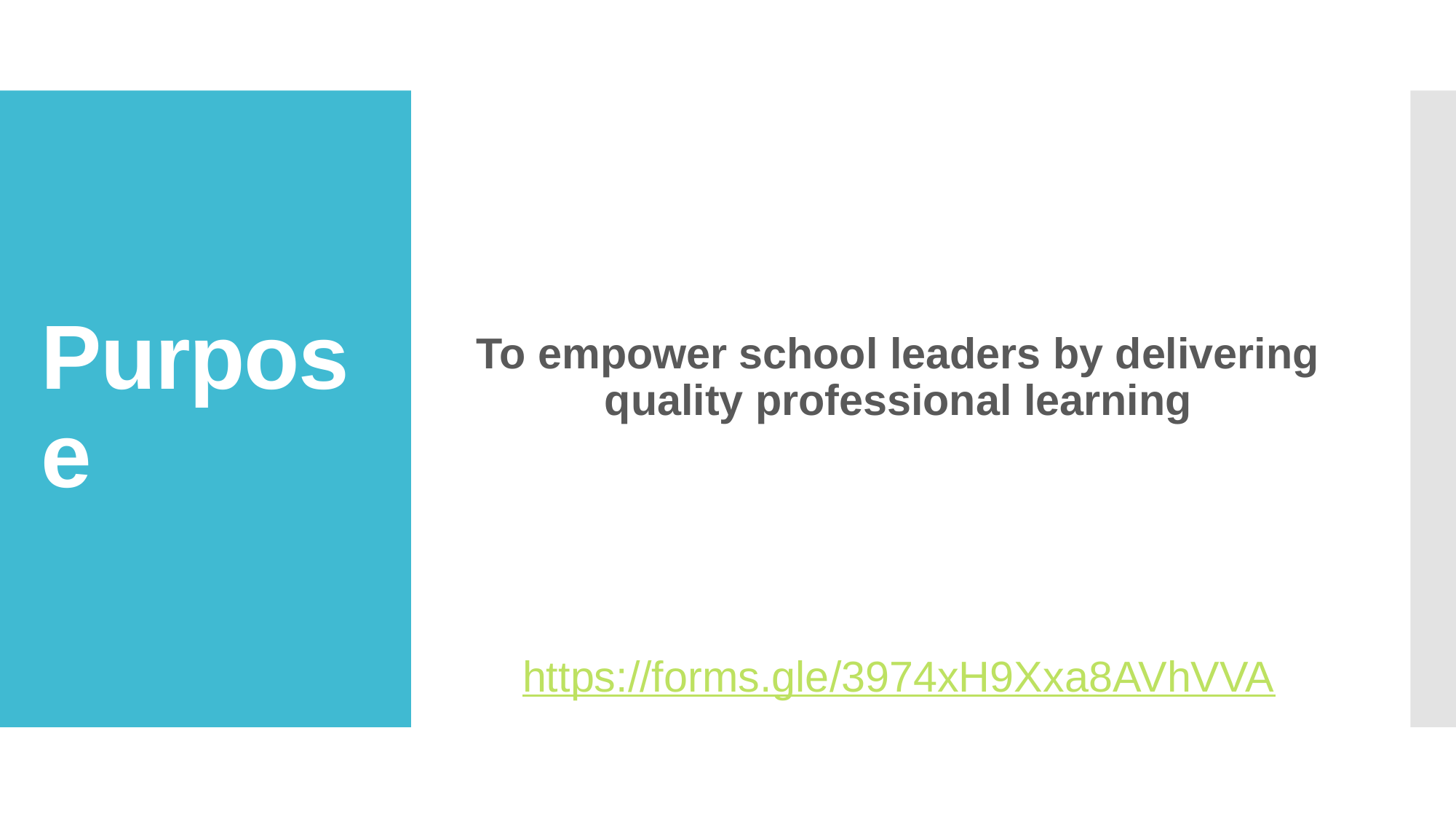

To empower school leaders by delivering quality professional learning

https://forms.gle/3974xH9Xxa8AVhVVA

# Purpose